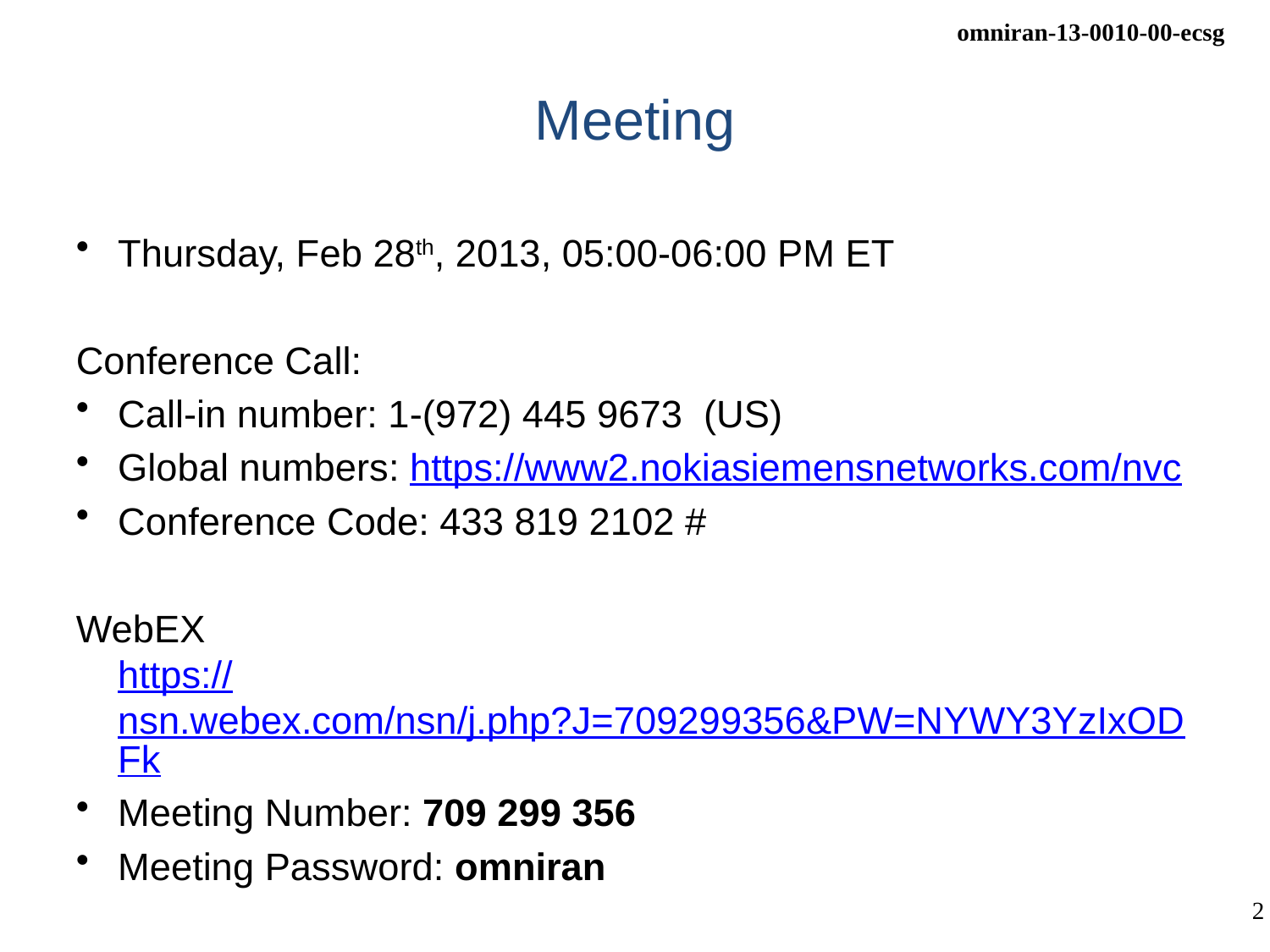

# Meeting
Thursday, Feb 28th, 2013, 05:00-06:00 PM ET

Conference Call:
Call-in number: 1-(972) 445 9673  (US)
Global numbers: https://www2.nokiasiemensnetworks.com/nvc
Conference Code: 433 819 2102 #

WebEX
https://nsn.webex.com/nsn/j.php?J=709299356&PW=NYWY3YzIxODFk
Meeting Number: 709 299 356
Meeting Password: omniran